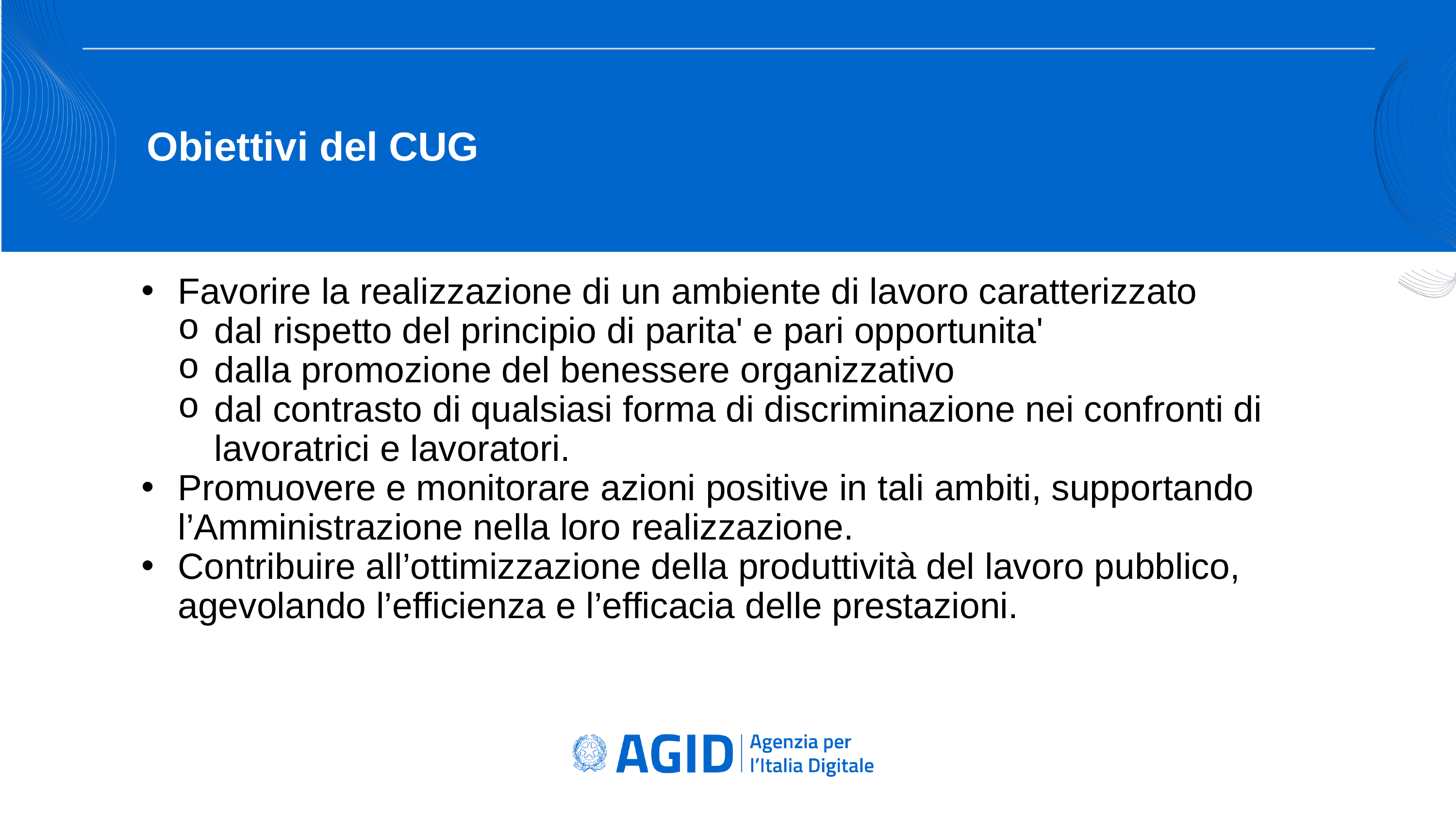

Obiettivi del CUG
Favorire la realizzazione di un ambiente di lavoro caratterizzato
dal rispetto del principio di parita' e pari opportunita'
dalla promozione del benessere organizzativo
dal contrasto di qualsiasi forma di discriminazione nei confronti di lavoratrici e lavoratori.
Promuovere e monitorare azioni positive in tali ambiti, supportando l’Amministrazione nella loro realizzazione.
Contribuire all’ottimizzazione della produttività del lavoro pubblico, agevolando l’efficienza e l’efficacia delle prestazioni.